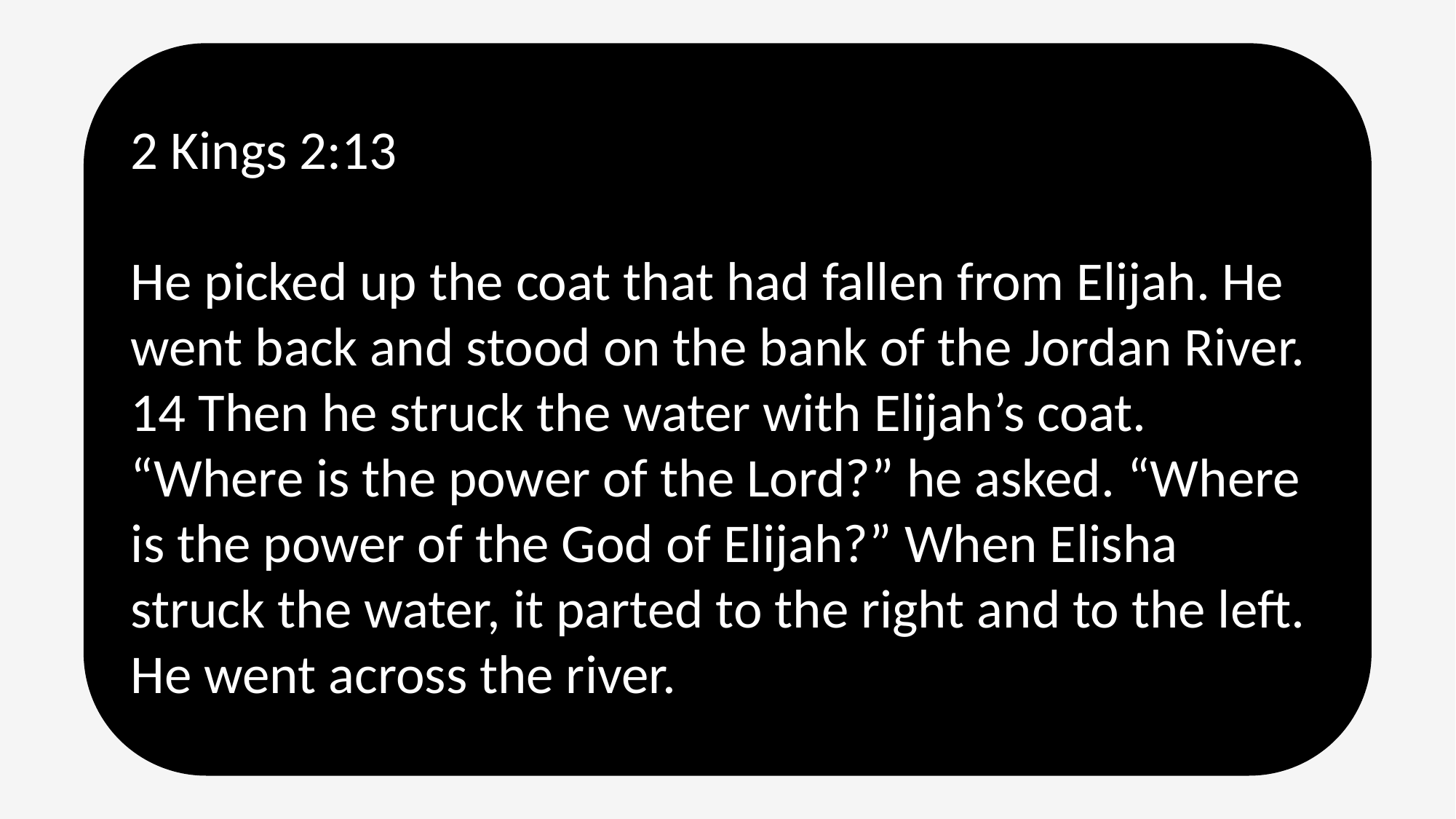

2 Kings 2:13

He picked up the coat that had fallen from Elijah. He went back and stood on the bank of the Jordan River. 14 Then he struck the water with Elijah’s coat. “Where is the power of the Lord?” he asked. “Where is the power of the God of Elijah?” When Elisha struck the water, it parted to the right and to the left. He went across the river.